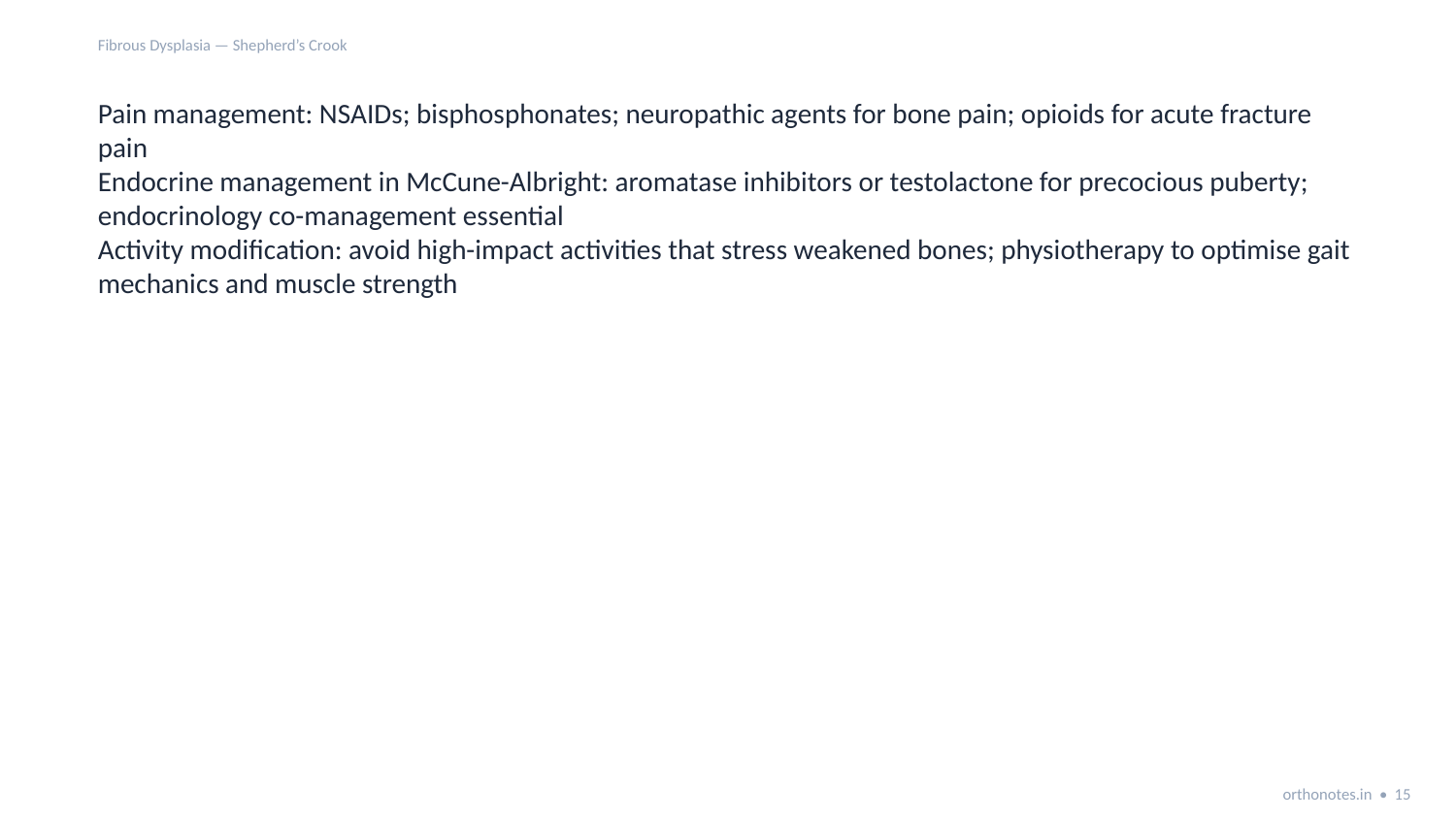

Fibrous Dysplasia — Shepherd’s Crook
Pain management: NSAIDs; bisphosphonates; neuropathic agents for bone pain; opioids for acute fracture pain
Endocrine management in McCune-Albright: aromatase inhibitors or testolactone for precocious puberty; endocrinology co-management essential
Activity modification: avoid high-impact activities that stress weakened bones; physiotherapy to optimise gait mechanics and muscle strength
orthonotes.in  •  15